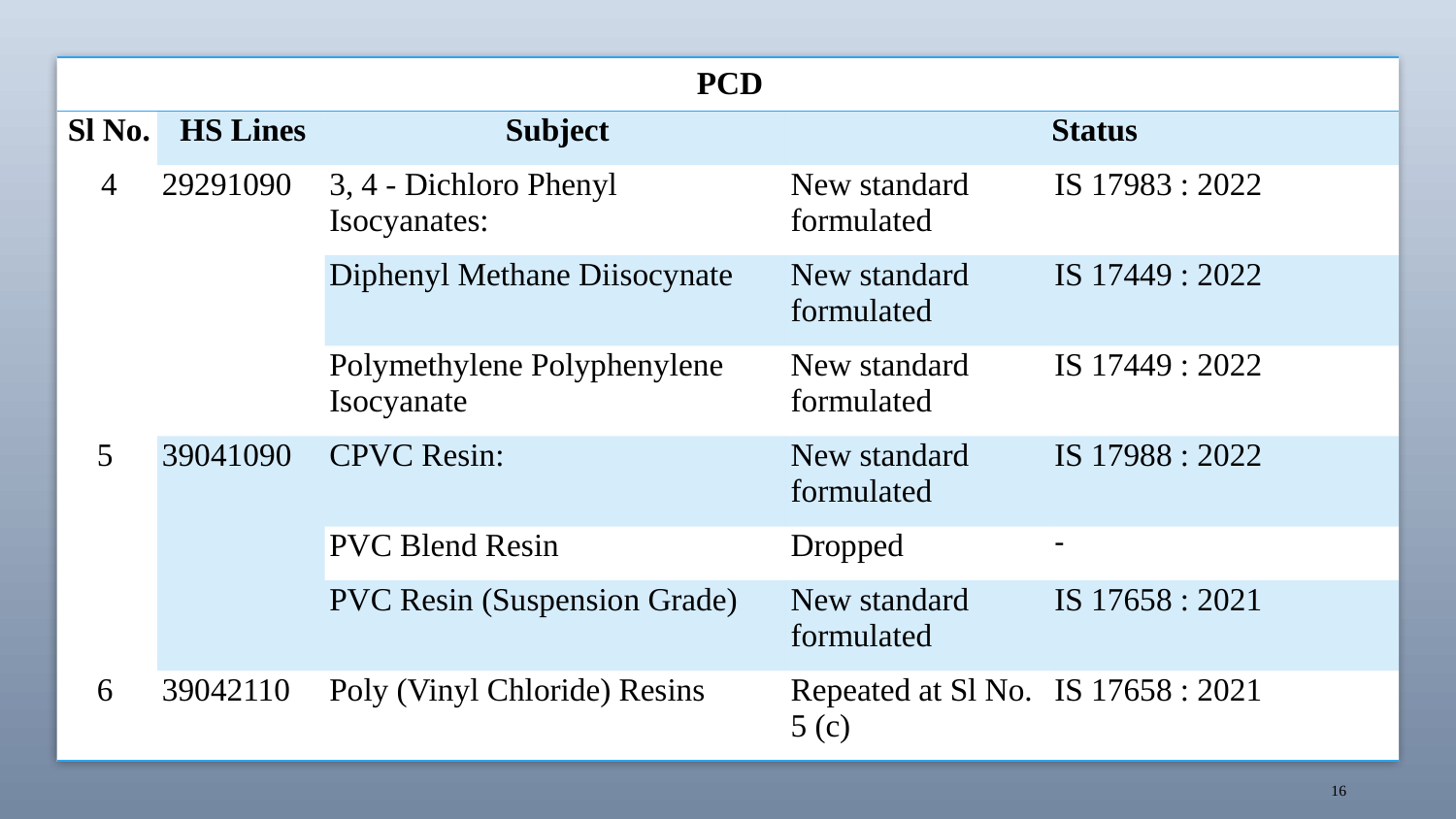

| PCD |  |  |  |  |
| --- | --- | --- | --- | --- |
| Sl No. | HS Lines | Subject | Status |  |
| 4 | 29291090 | 3, 4 - Dichloro Phenyl Isocyanates: | New standard formulated | IS 17983 : 2022 |
|  |  | Diphenyl Methane Diisocynate | New standard formulated | IS 17449 : 2022 |
|  |  | Polymethylene Polyphenylene Isocyanate | New standard formulated | IS 17449 : 2022 |
| 5 | 39041090 | CPVC Resin: | New standard formulated | IS 17988 : 2022 |
|  |  | PVC Blend Resin | Dropped |  |
|  |  | PVC Resin (Suspension Grade) | New standard formulated | IS 17658 : 2021 |
| 6 | 39042110 | Poly (Vinyl Chloride) Resins | Repeated at Sl No. 5 (c) | IS 17658 : 2021 |
16